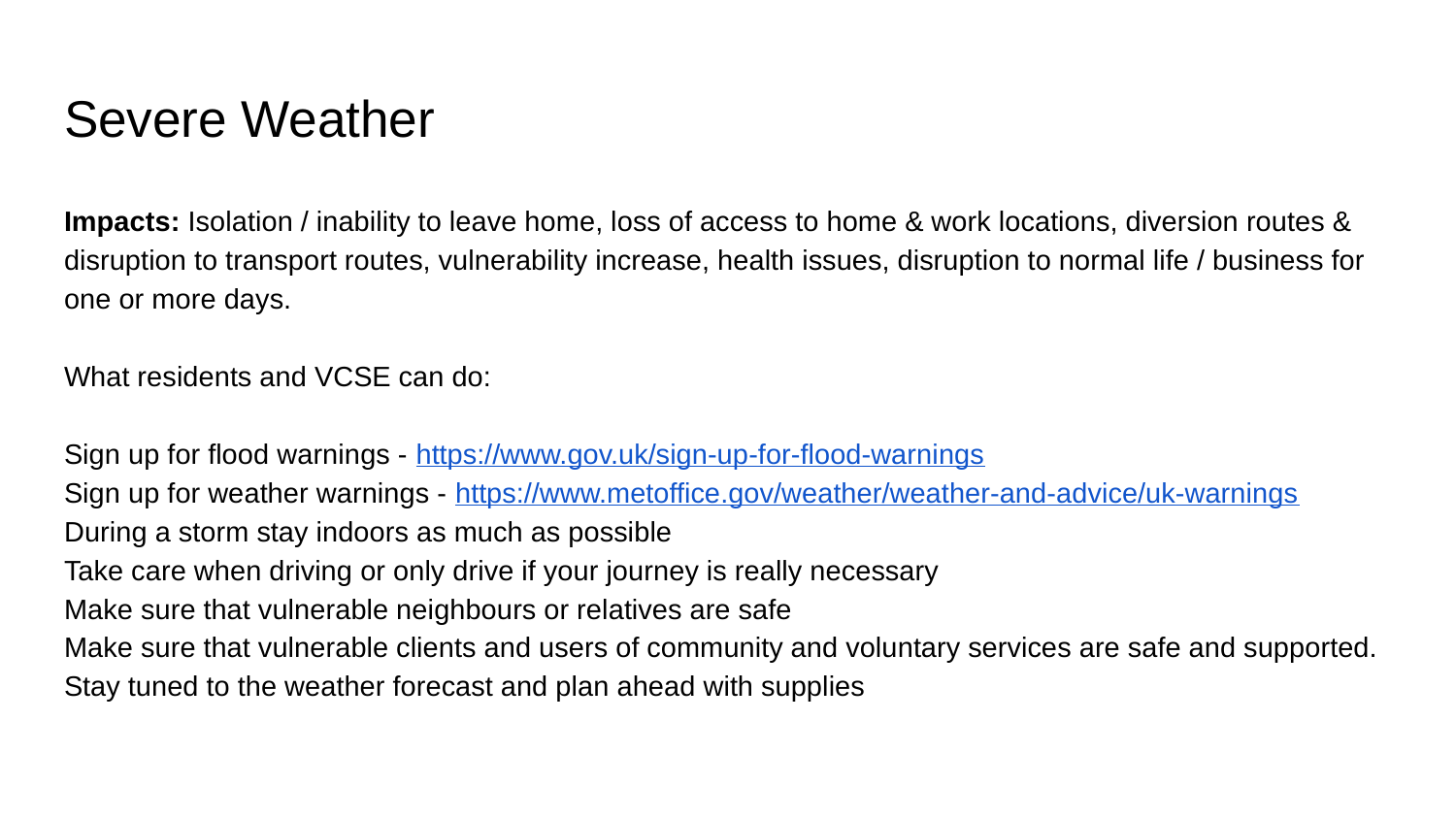

# Severe Weather
Impacts: Isolation / inability to leave home, loss of access to home & work locations, diversion routes & disruption to transport routes, vulnerability increase, health issues, disruption to normal life / business for one or more days.

What residents and VCSE can do:

Sign up for flood warnings - https://www.gov.uk/sign-up-for-flood-warnings
Sign up for weather warnings - https://www.metoffice.gov/weather/weather-and-advice/uk-warnings
During a storm stay indoors as much as possible
Take care when driving or only drive if your journey is really necessary
Make sure that vulnerable neighbours or relatives are safe
Make sure that vulnerable clients and users of community and voluntary services are safe and supported.
Stay tuned to the weather forecast and plan ahead with supplies